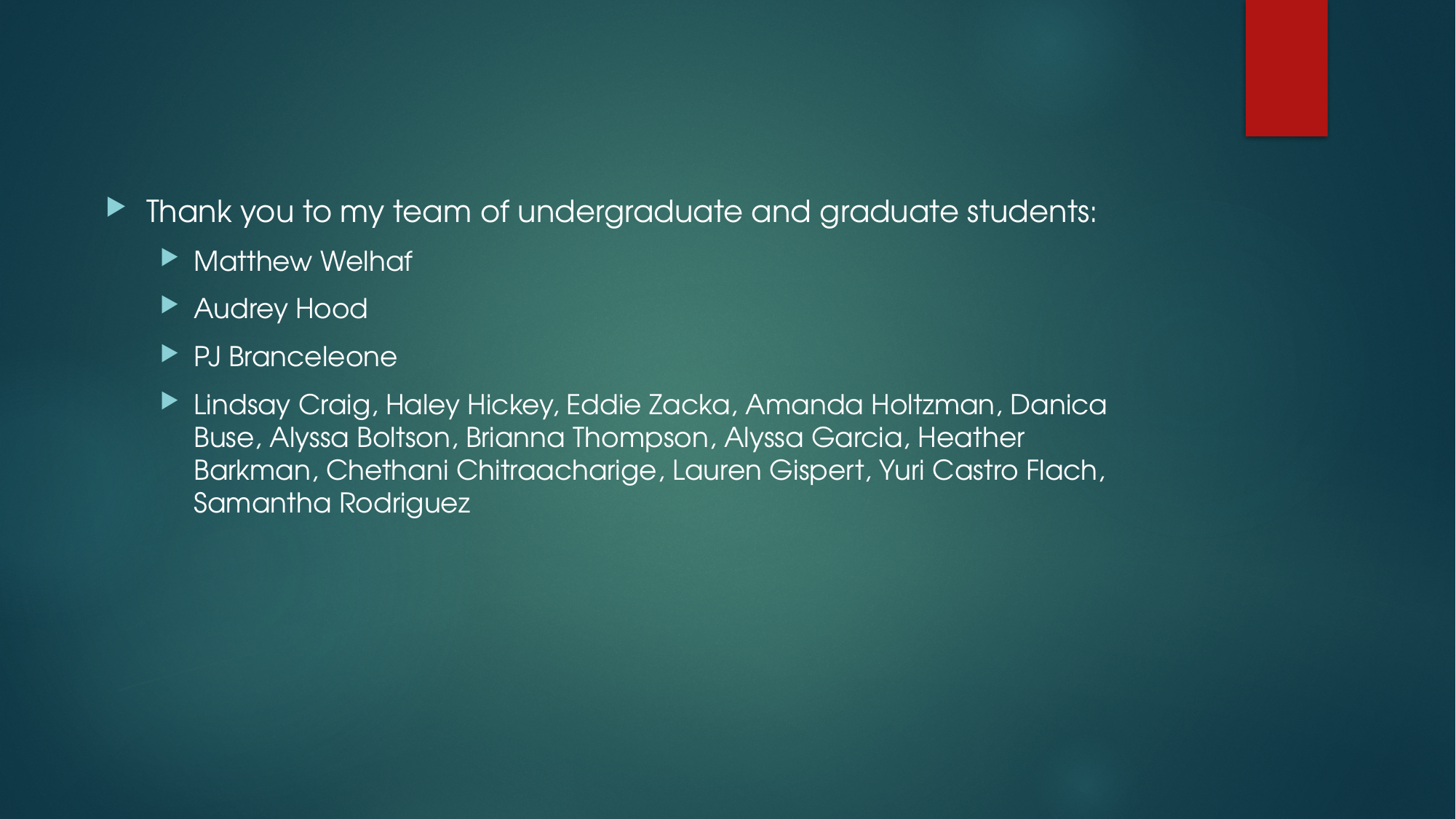

#
Thank you to my team of undergraduate and graduate students:
Matthew Welhaf
Audrey Hood
PJ Branceleone
Lindsay Craig, Haley Hickey, Eddie Zacka, Amanda Holtzman, Danica Buse, Alyssa Boltson, Brianna Thompson, Alyssa Garcia, Heather Barkman, Chethani Chitraacharige, Lauren Gispert, Yuri Castro Flach, Samantha Rodriguez